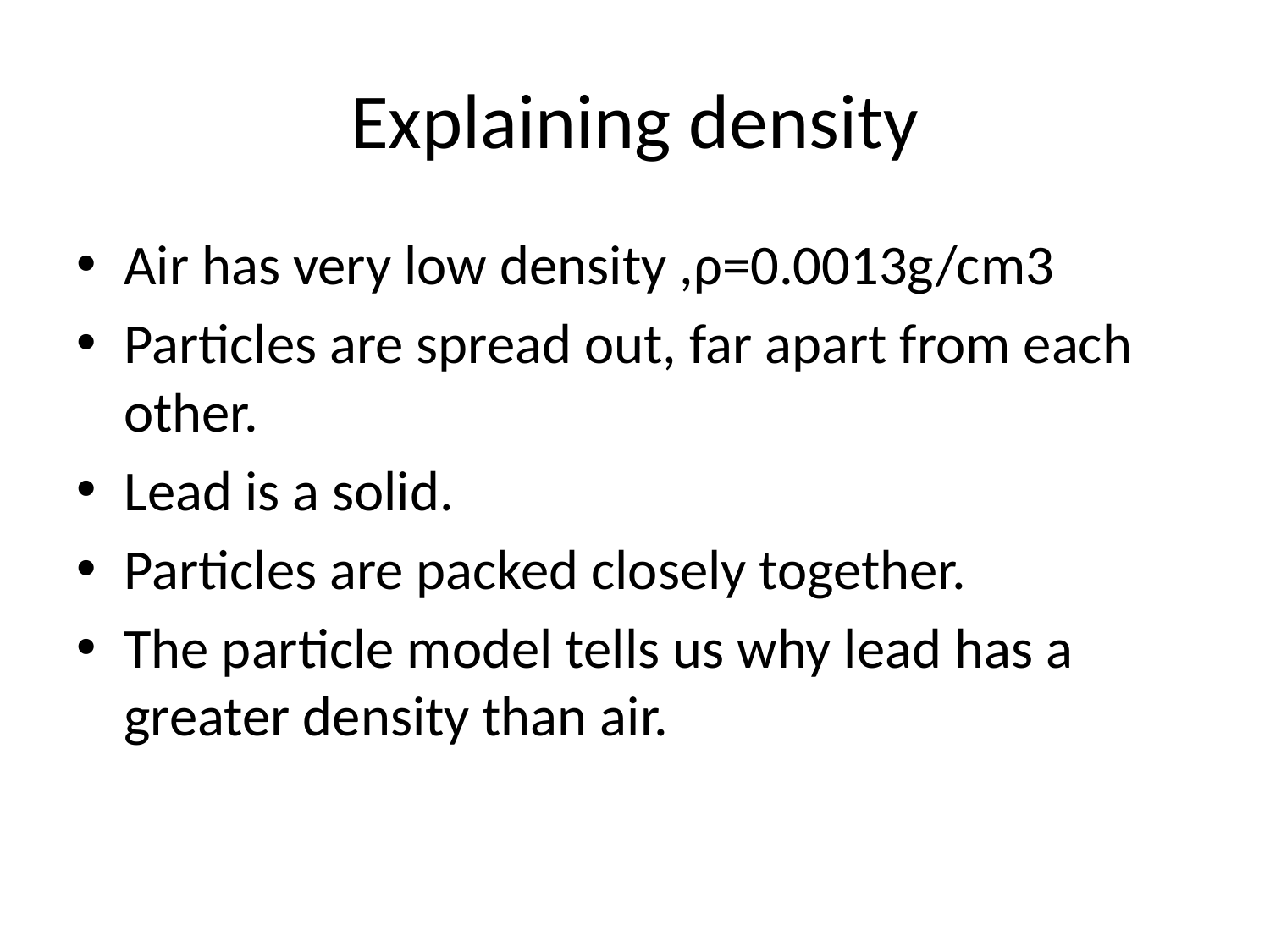

# Explaining density
Air has very low density ,ρ=0.0013g/cm3
Particles are spread out, far apart from each other.
Lead is a solid.
Particles are packed closely together.
The particle model tells us why lead has a greater density than air.